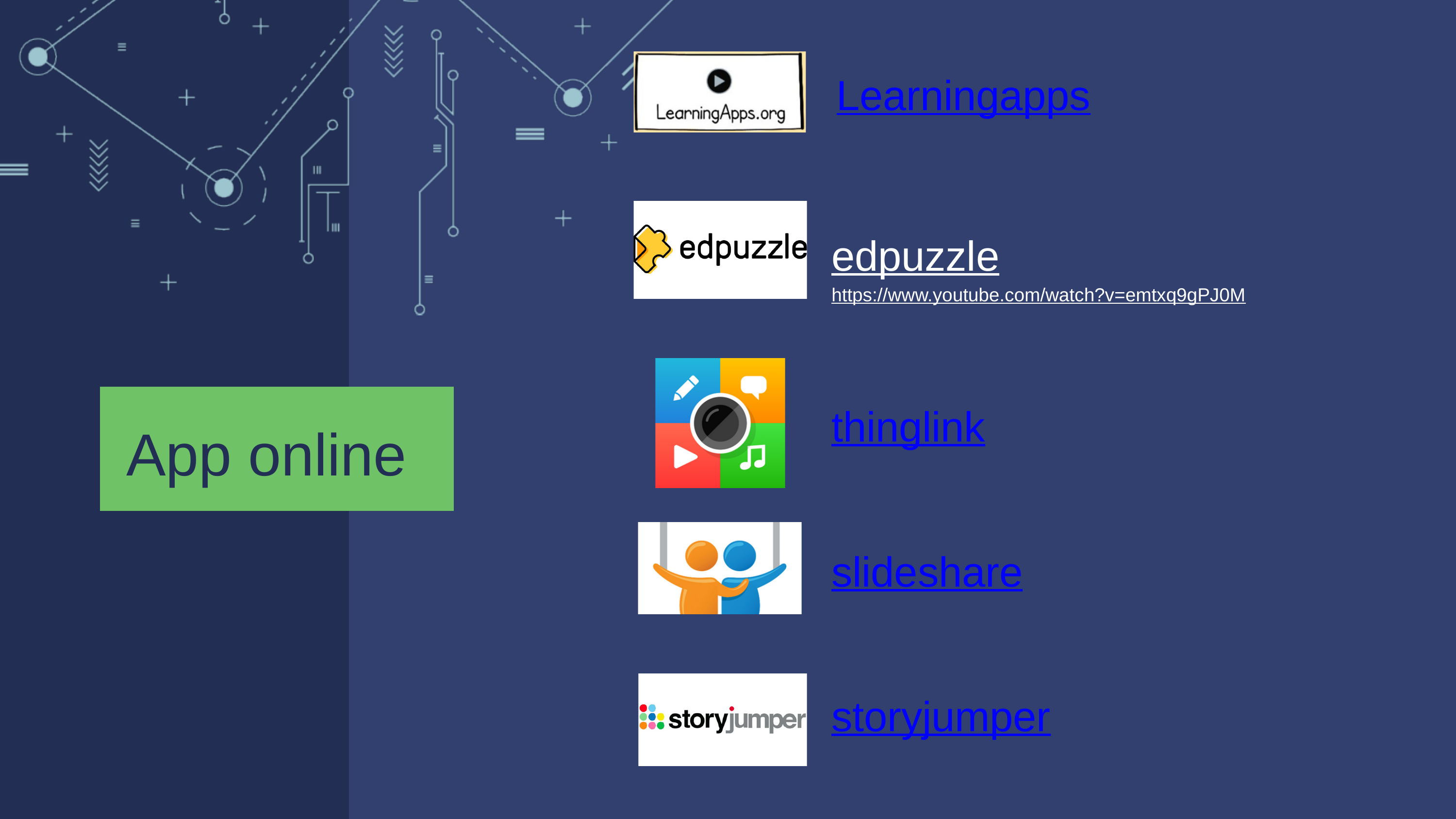

Learningapps

edpuzzle
https://www.youtube.com/watch?v=emtxq9gPJ0M

thinglink
App online

slideshare

storyjumper